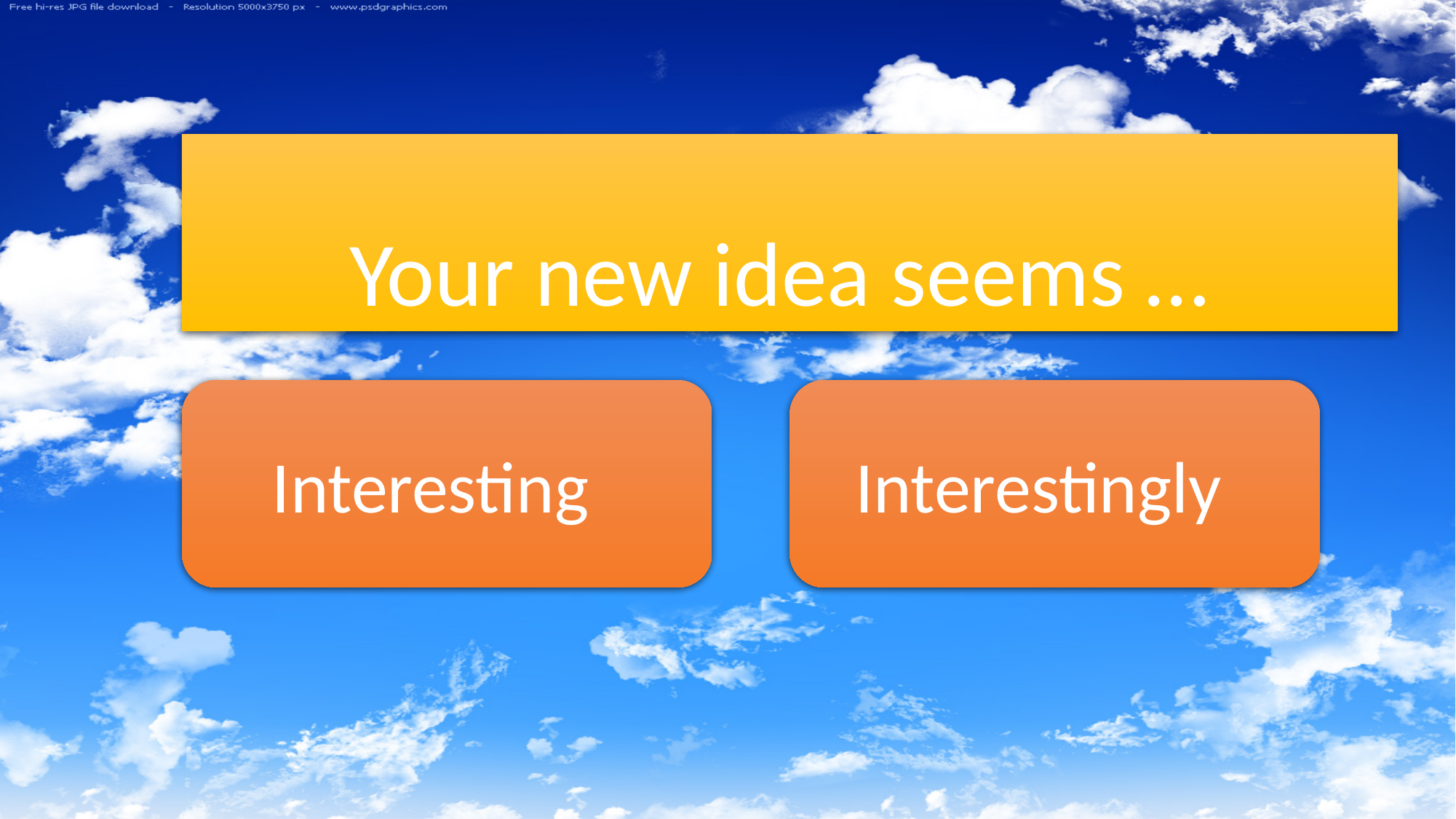

# Your new idea seems …
Interesting
Interestingly